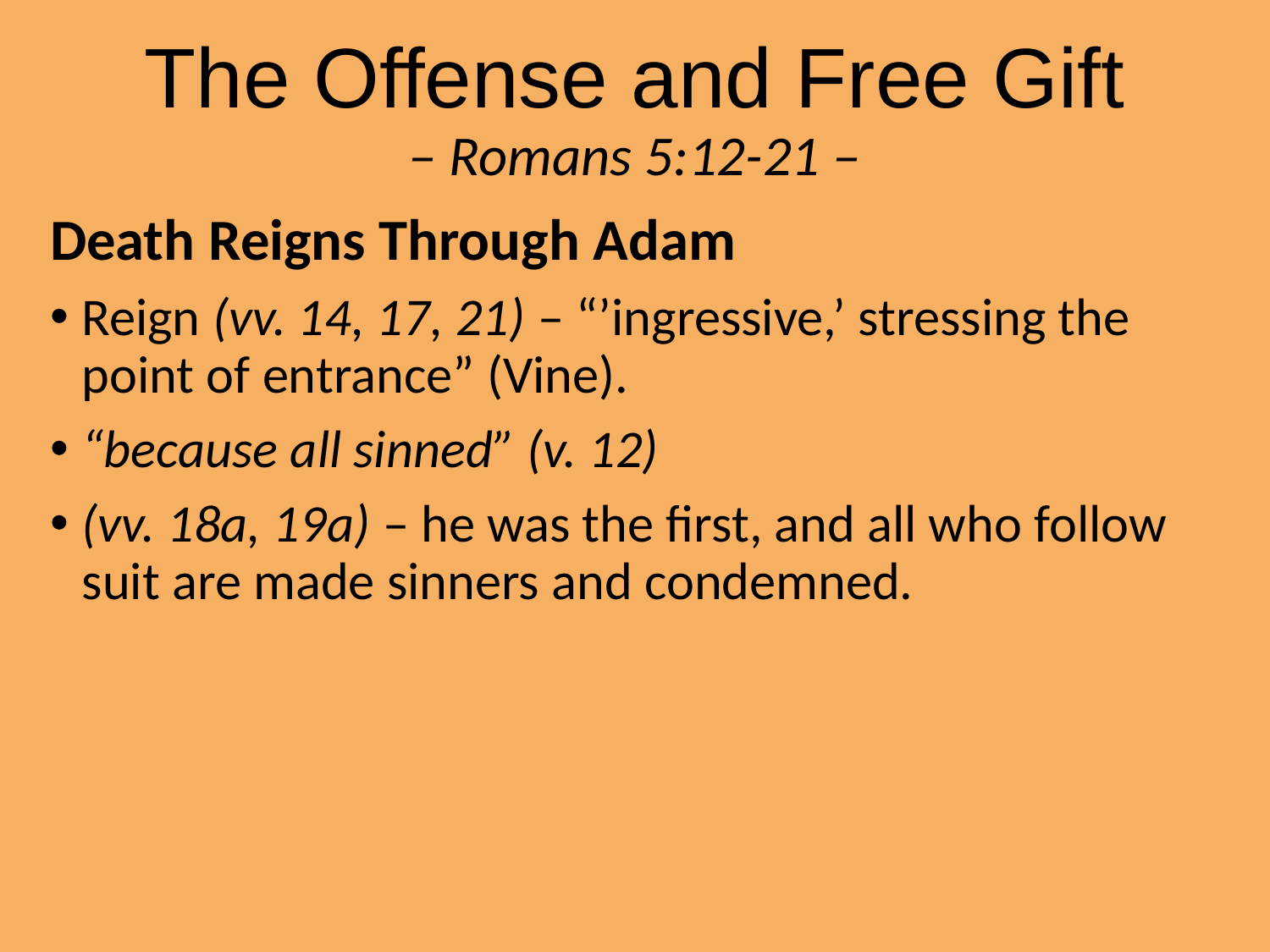

# The Offense and Free Gift – Romans 5:12-21 –
Death Reigns Through Adam
Reign (vv. 14, 17, 21) – “’ingressive,’ stressing the point of entrance” (Vine).
“because all sinned” (v. 12)
(vv. 18a, 19a) – he was the first, and all who follow suit are made sinners and condemned.